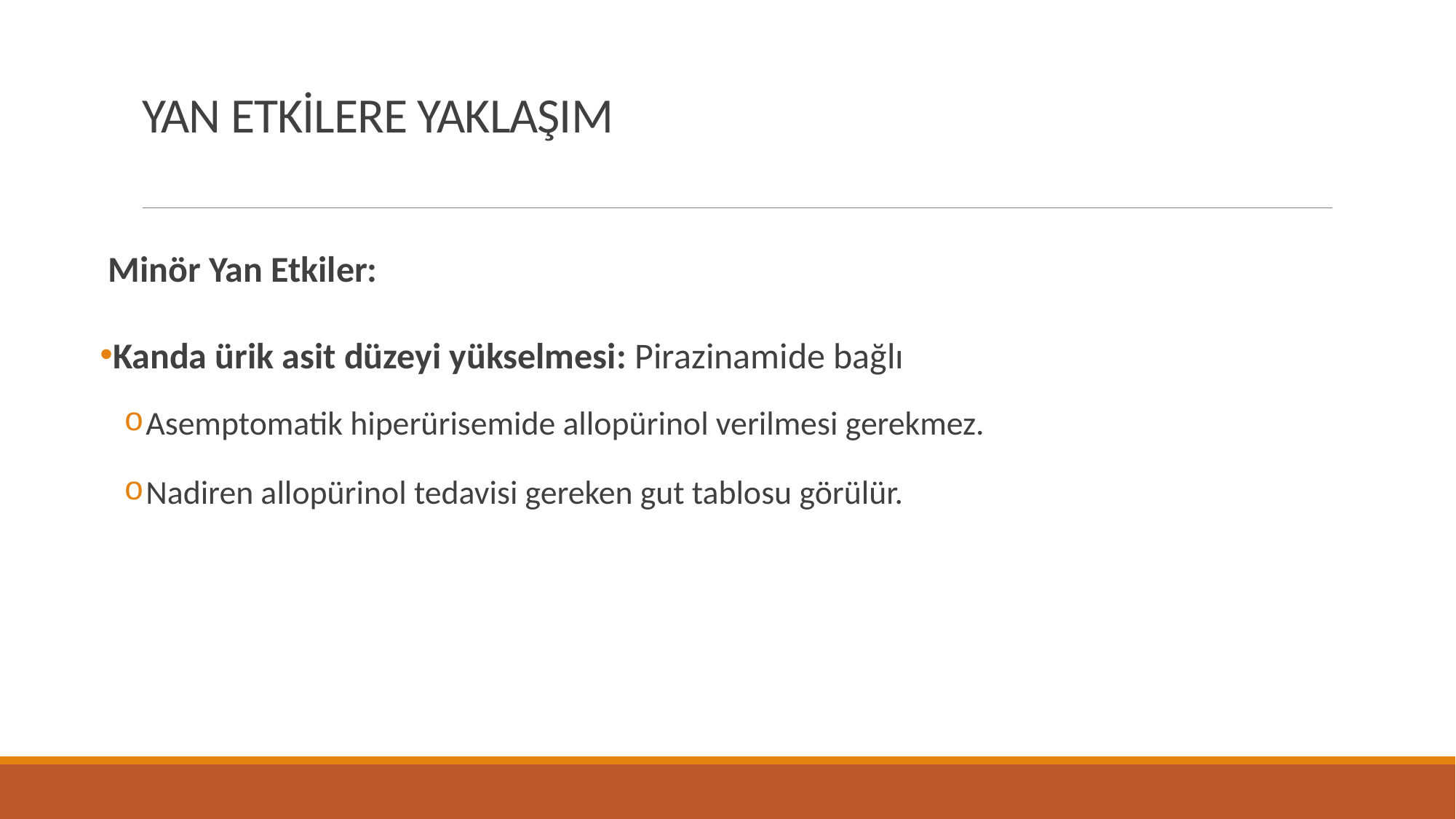

# YAN ETKİLERE YAKLAŞIM
 Minör Yan Etkiler:
Kanda ürik asit düzeyi yükselmesi: Pirazinamide bağlı
Asemptomatik hiperürisemide allopürinol verilmesi gerekmez.
Nadiren allopürinol tedavisi gereken gut tablosu görülür.